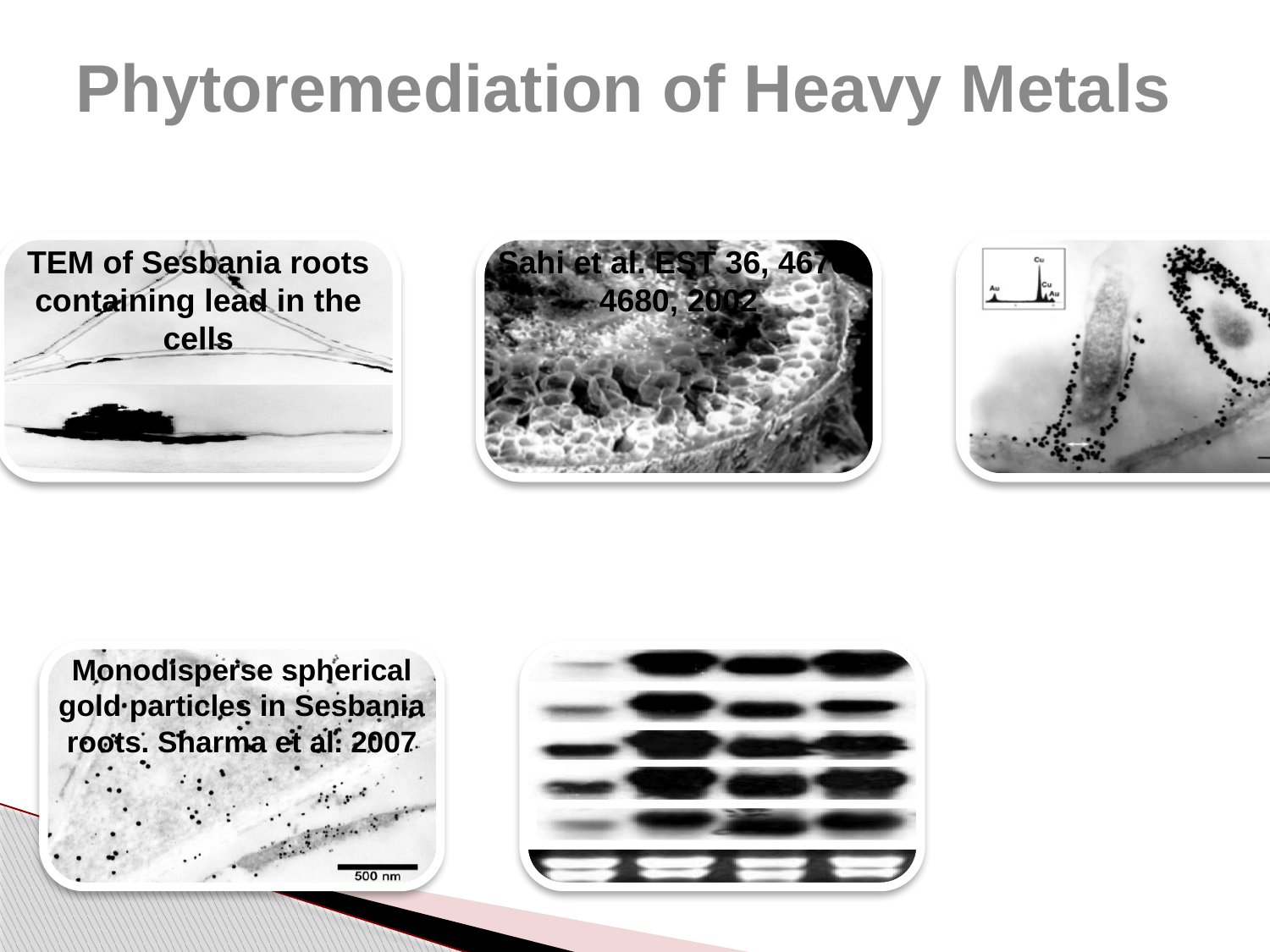

# Phytoremediation of Heavy Metals
TEM of Sesbania roots containing lead in the cells
Sahi et al. EST 36, 4676-4680, 2002
Monodisperse spherical gold particles in Sesbania roots. Sharma et al. 2007